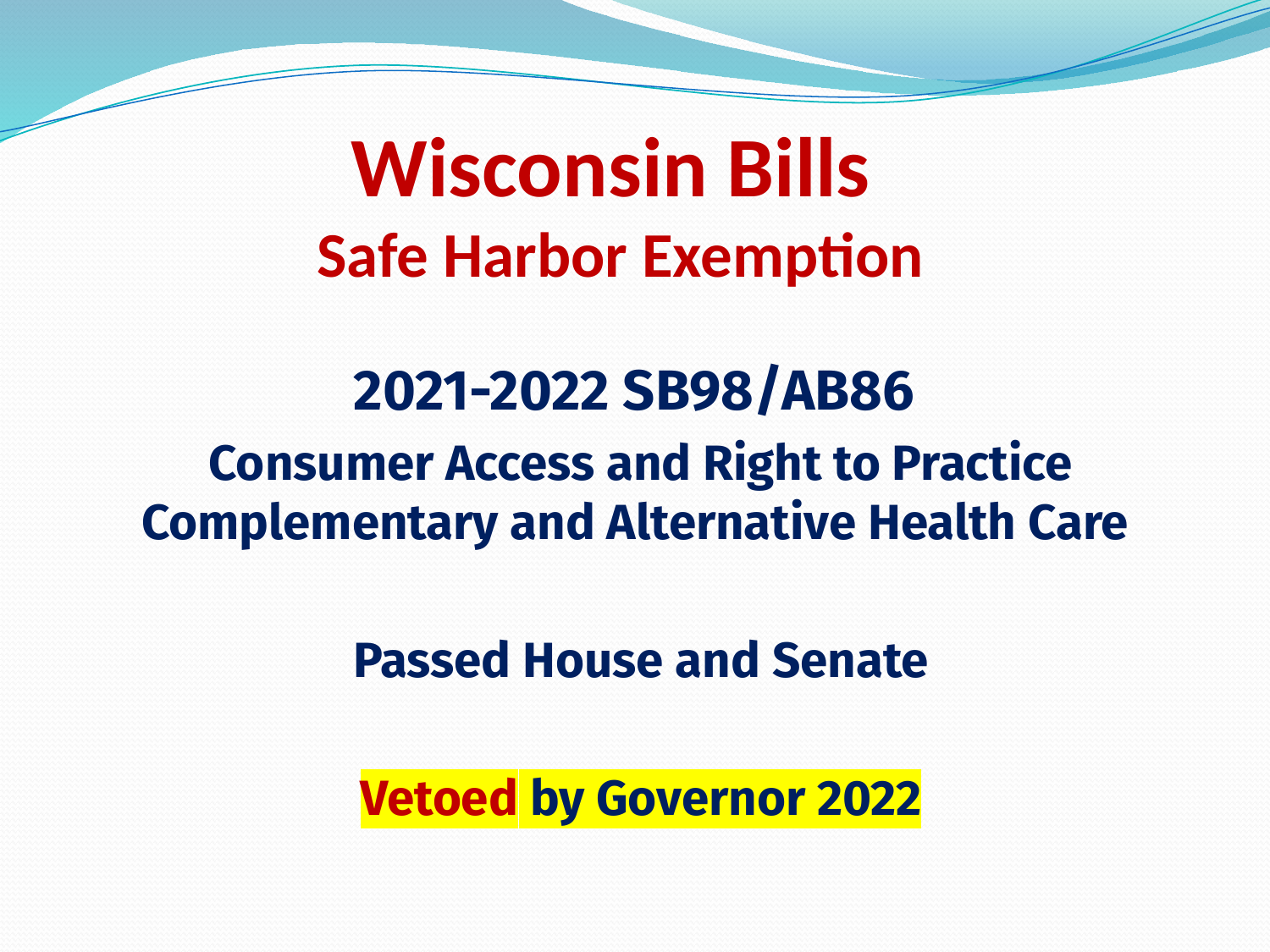

# Wisconsin Bills Safe Harbor Exemption

2021-2022 SB98/AB86
Consumer Access and Right to Practice Complementary and Alternative Health Care

Passed House and Senate

Vetoed by Governor 2022